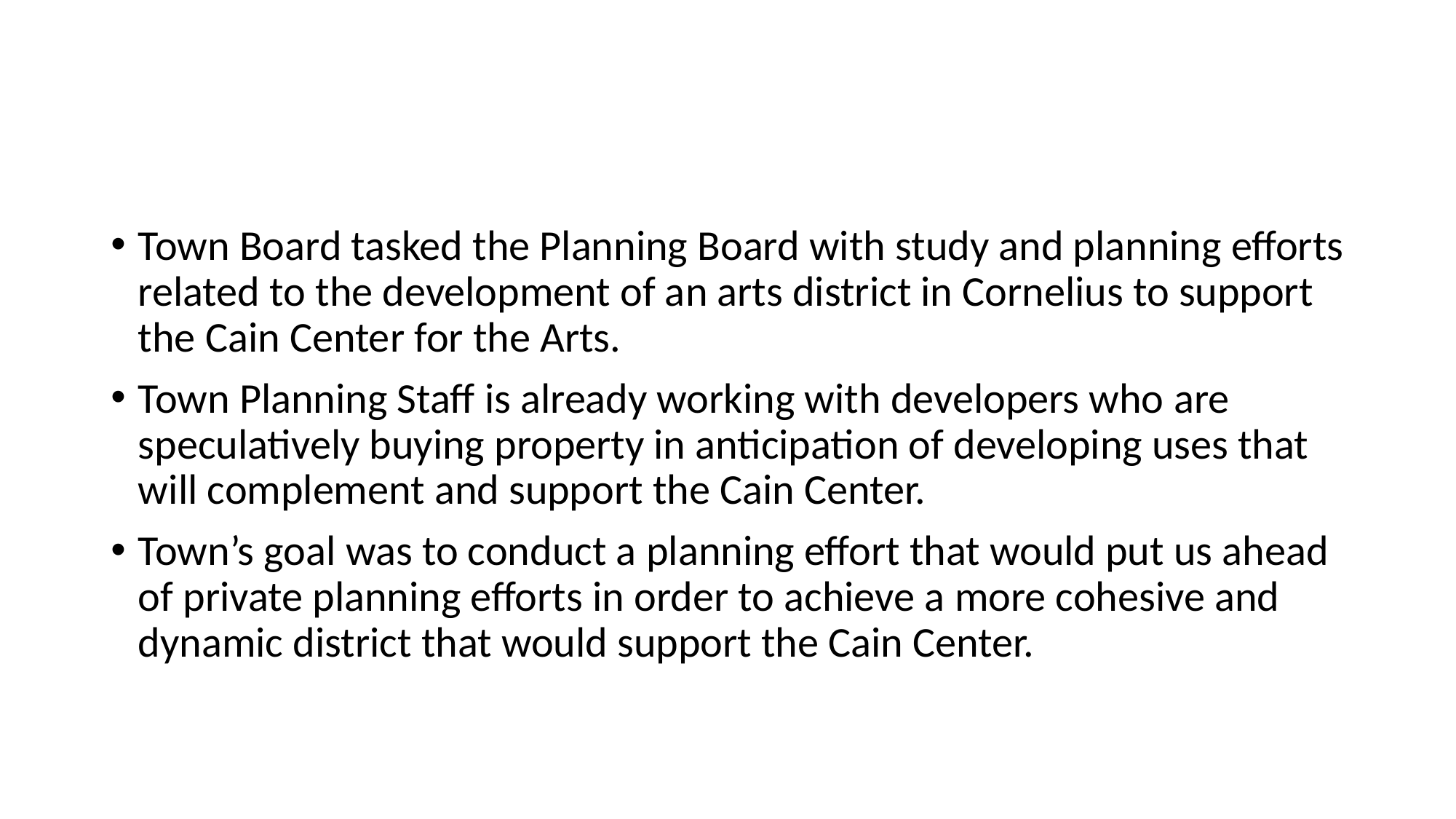

#
Town Board tasked the Planning Board with study and planning efforts related to the development of an arts district in Cornelius to support the Cain Center for the Arts.
Town Planning Staff is already working with developers who are speculatively buying property in anticipation of developing uses that will complement and support the Cain Center.
Town’s goal was to conduct a planning effort that would put us ahead of private planning efforts in order to achieve a more cohesive and dynamic district that would support the Cain Center.